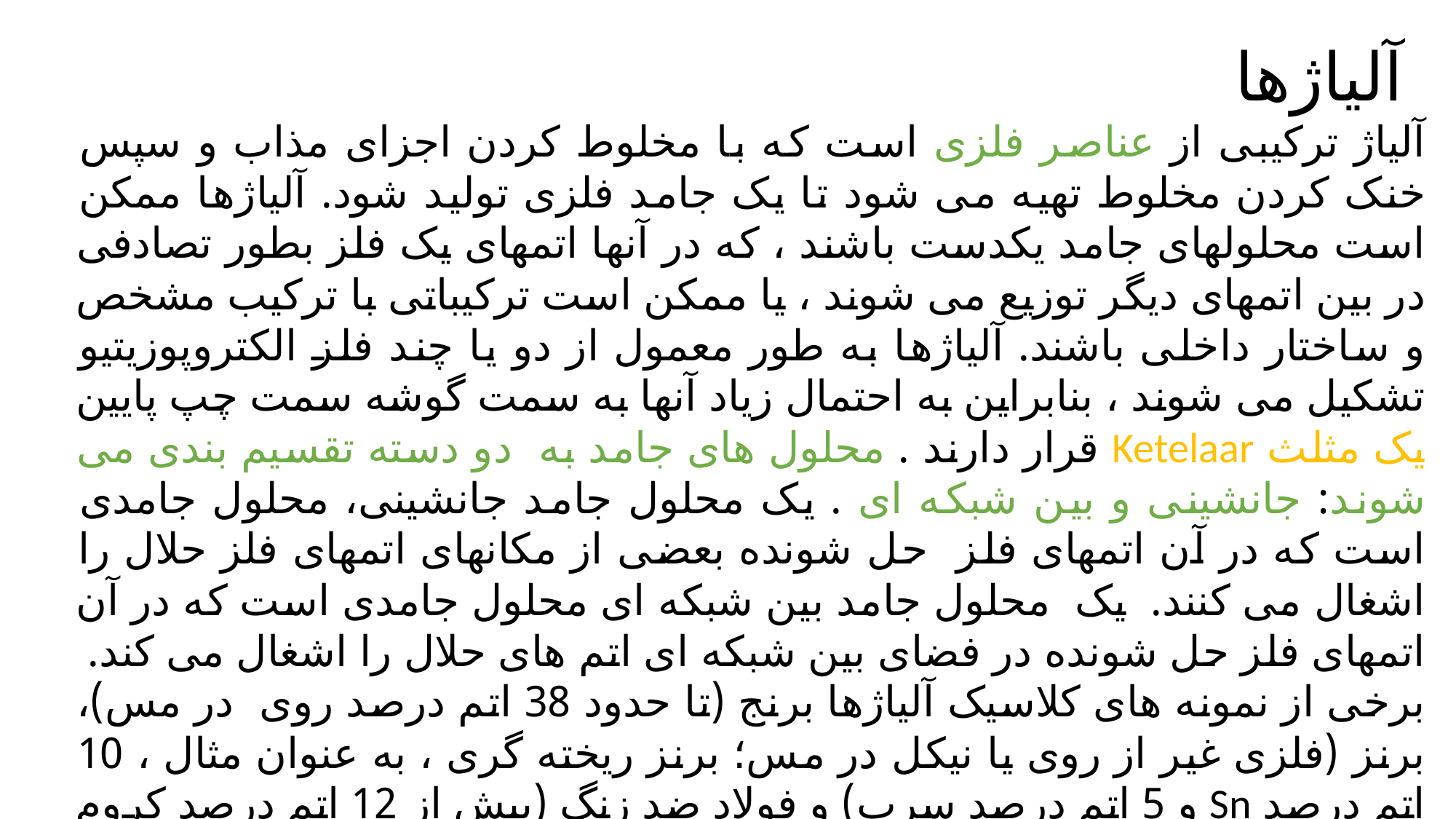

# آلیاژها
آلیاژ ترکیبی از عناصر فلزی است که با مخلوط کردن اجزای مذاب و سپس خنک کردن مخلوط تهیه می شود تا یک جامد فلزی تولید شود. آلیاژها ممکن است محلولهای جامد یکدست باشند ، که در آنها اتمهای یک فلز بطور تصادفی در بین اتمهای دیگر توزیع می شوند ، یا ممکن است ترکیباتی با ترکیب مشخص و ساختار داخلی باشند. آلیاژها به طور معمول از دو یا چند فلز الکتروپوزیتیو تشکیل می شوند ، بنابراین به احتمال زیاد آنها به سمت گوشه سمت چپ پایین یک مثلث Ketelaar قرار دارند . محلول های جامد به  دو دسته تقسیم بندی می شوند: جانشینی و بین شبکه ای . یک محلول جامد جانشینی، محلول جامدی است که در آن اتمهای فلز  حل شونده بعضی از مکانهای اتمهای فلز حلال را اشغال می کنند.  یک  محلول جامد بین شبکه ای محلول جامدی است که در آن اتمهای فلز حل شونده در فضای بین شبکه ای اتم های حلال را اشغال می کند.  برخی از نمونه های کلاسیک آلیاژها برنج (تا حدود 38 اتم درصد روی  در مس)، برنز (فلزی غیر از روی یا نیکل در مس؛ برنز ریخته گری ، به عنوان مثال ، 10 اتم درصد Sn و 5 اتم درصد سرب) و فولاد ضد زنگ (بیش از 12 اتم درصد کروم در آهن).